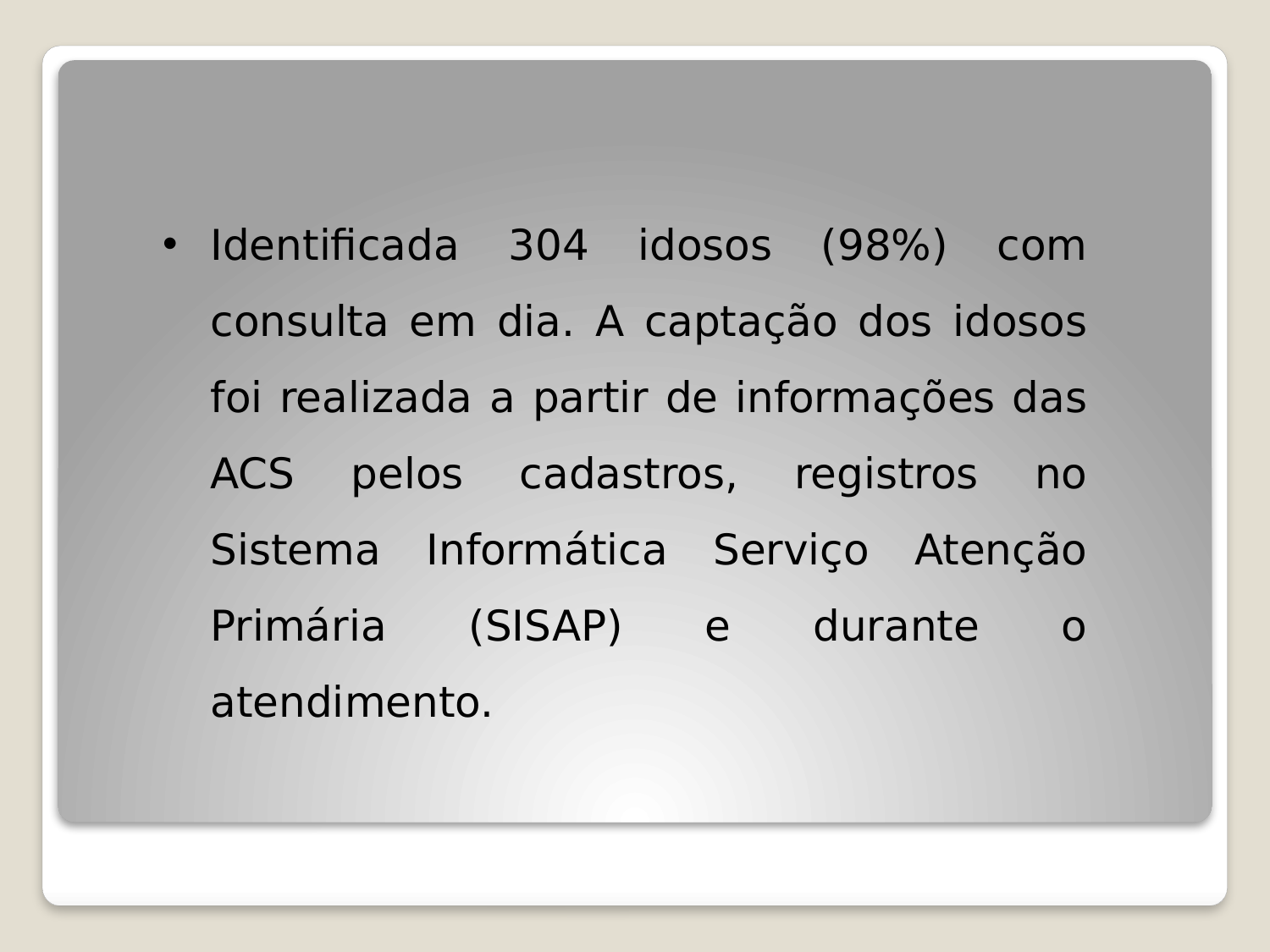

Identificada 304 idosos (98%) com consulta em dia. A captação dos idosos foi realizada a partir de informações das ACS pelos cadastros, registros no Sistema Informática Serviço Atenção Primária (SISAP) e durante o atendimento.